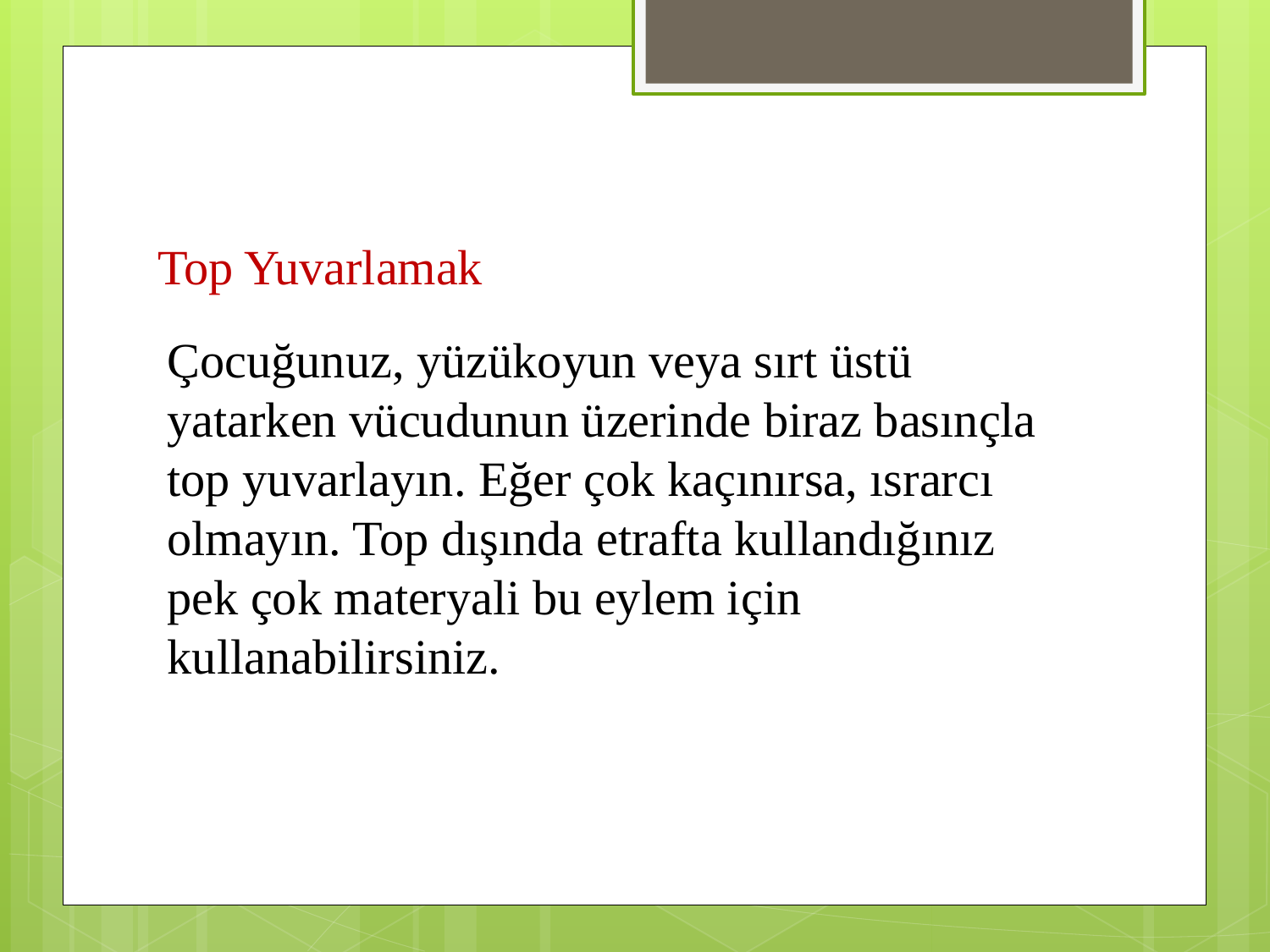

# Top Yuvarlamak
Çocuğunuz, yüzükoyun veya sırt üstü yatarken vücudunun üzerinde biraz basınçla top yuvarlayın. Eğer çok kaçınırsa, ısrarcı olmayın. Top dışında etrafta kullandığınız pek çok materyali bu eylem için kullanabilirsiniz.